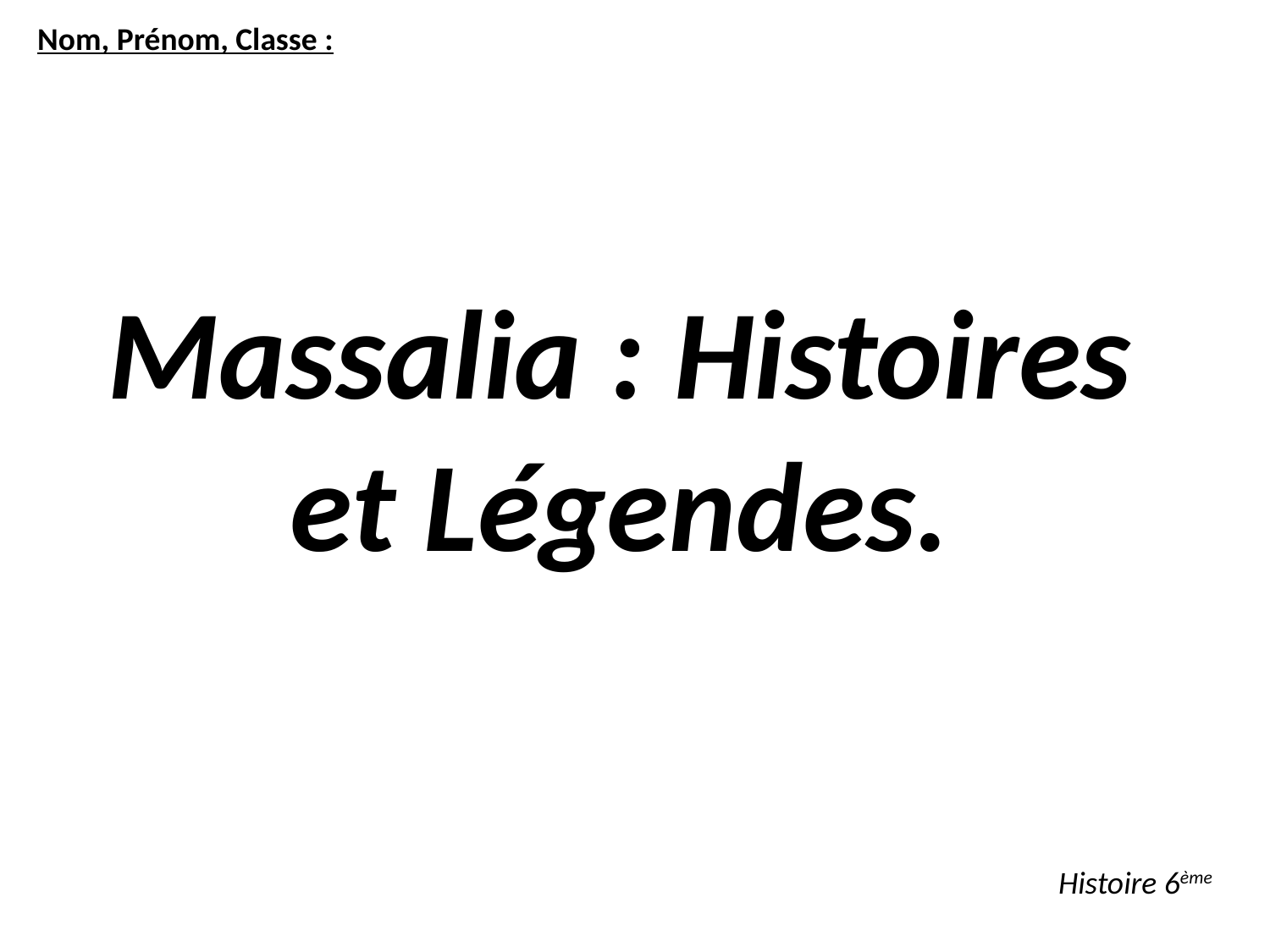

Nom, Prénom, Classe :
Massalia : Histoires et Légendes.
Histoire 6ème